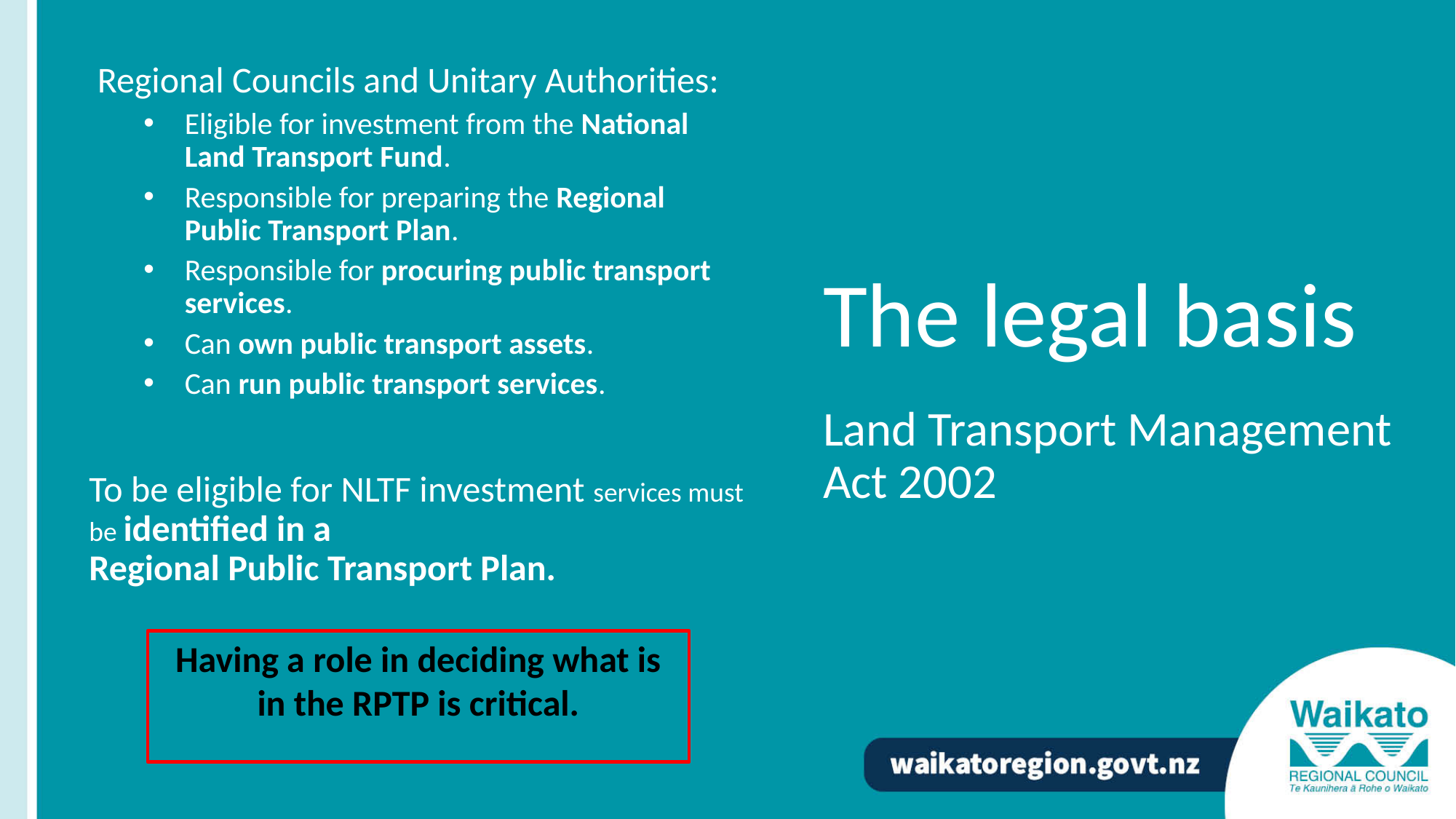

Regional Councils and Unitary Authorities:
Eligible for investment from the National Land Transport Fund.
Responsible for preparing the Regional Public Transport Plan.
Responsible for procuring public transport services.
Can own public transport assets.
Can run public transport services.

To be eligible for NLTF investment services must be identified in a Regional Public Transport Plan.

# The legal basis
Land Transport Management Act 2002

Having a role in deciding what is in the RPTP is critical.